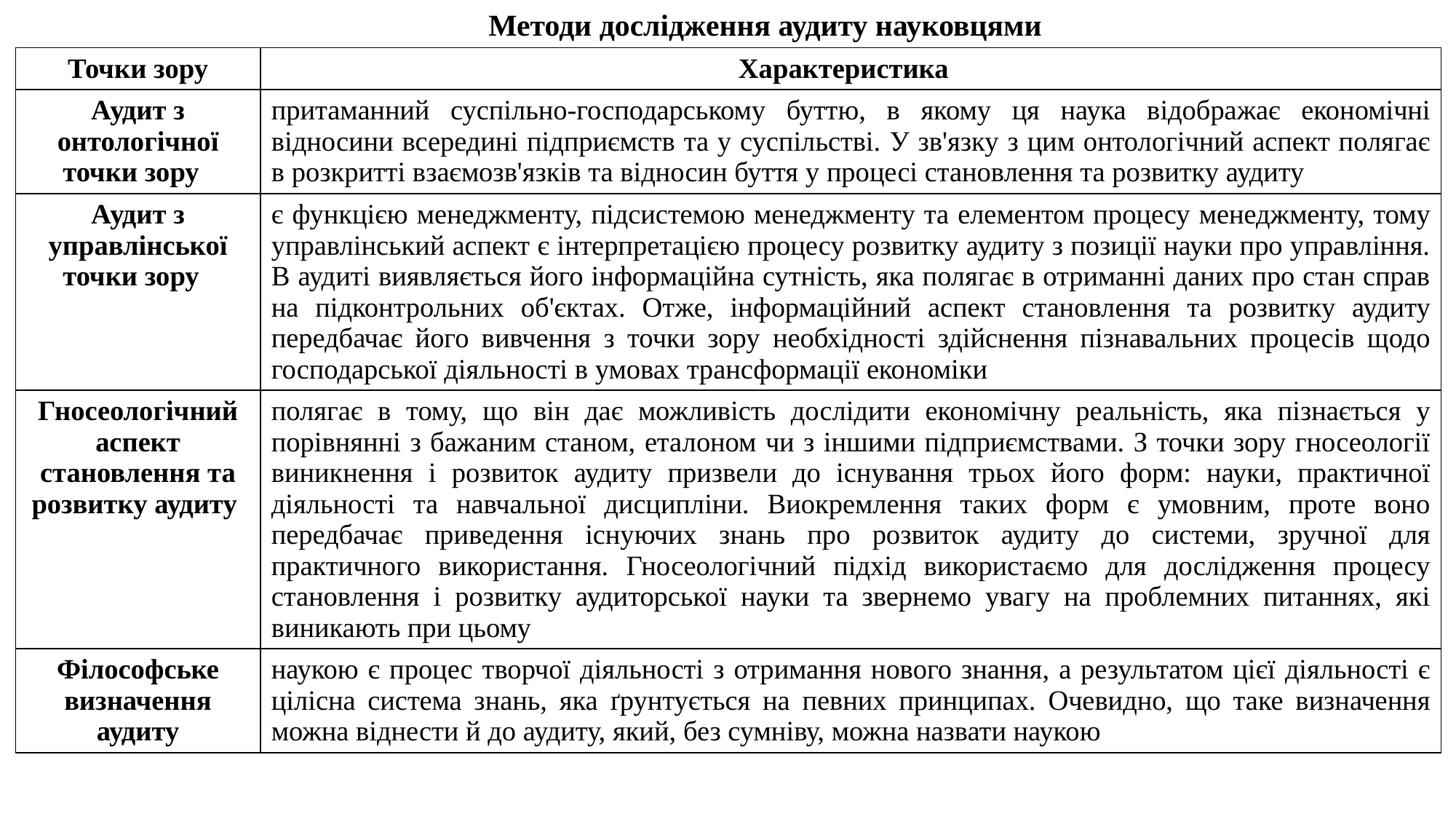

Методи дослідження аудиту науковцями
| Точки зору | Характеристика |
| --- | --- |
| Аудит з онтологічної точки зору | притаманний суспільно-господарському буттю, в якому ця наука відображає економічні відносини всередині підприємств та у суспільстві. У зв'язку з цим онтологічний аспект полягає в розкритті взаємозв'язків та відносин буття у процесі становлення та розвитку аудиту |
| Аудит з управлінської точки зору | є функцією менеджменту, підсистемою менеджменту та елементом процесу менеджменту, тому управлінський аспект є інтерпретацією процесу розвитку аудиту з позиції науки про управління. В аудиті виявляється його інформаційна сутність, яка полягає в отриманні даних про стан справ на підконтрольних об'єктах. Отже, інформаційний аспект становлення та розвитку аудиту передбачає його вивчення з точки зору необхідності здійснення пізнавальних процесів щодо господарської діяльності в умовах трансформації економіки |
| Гносеологічний аспект становлення та розвитку аудиту | полягає в тому, що він дає можливість дослідити економічну реальність, яка пізнається у порівнянні з бажаним станом, еталоном чи з іншими підприємствами. З точки зору гносеології виникнення і розвиток аудиту призвели до існування трьох його форм: науки, практичної діяльності та навчальної дисципліни. Виокремлення таких форм є умовним, проте воно передбачає приведення існуючих знань про розвиток аудиту до системи, зручної для практичного використання. Гносеологічний підхід використаємо для дослідження процесу становлення і розвитку аудиторської науки та звернемо увагу на проблемних питаннях, які виникають при цьому |
| Філософське визначення аудиту | наукою є процес творчої діяльності з отримання нового знання, а результатом цієї діяльності є цілісна система знань, яка ґрунтується на певних принципах. Очевидно, що таке визначення можна віднести й до аудиту, який, без сумніву, можна назвати наукою |